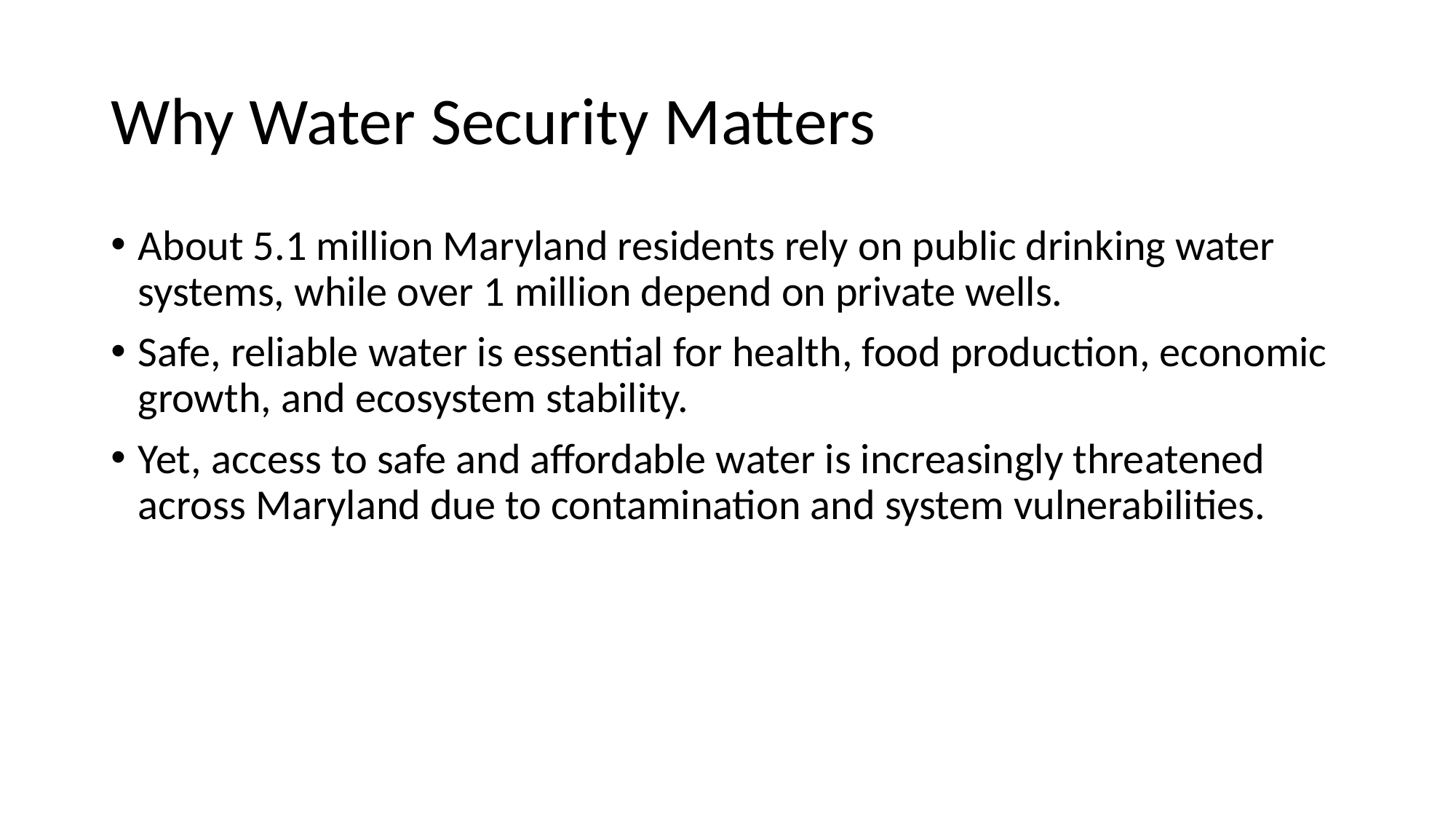

# Why Water Security Matters
About 5.1 million Maryland residents rely on public drinking water systems, while over 1 million depend on private wells.
Safe, reliable water is essential for health, food production, economic growth, and ecosystem stability.
Yet, access to safe and affordable water is increasingly threatened across Maryland due to contamination and system vulnerabilities.